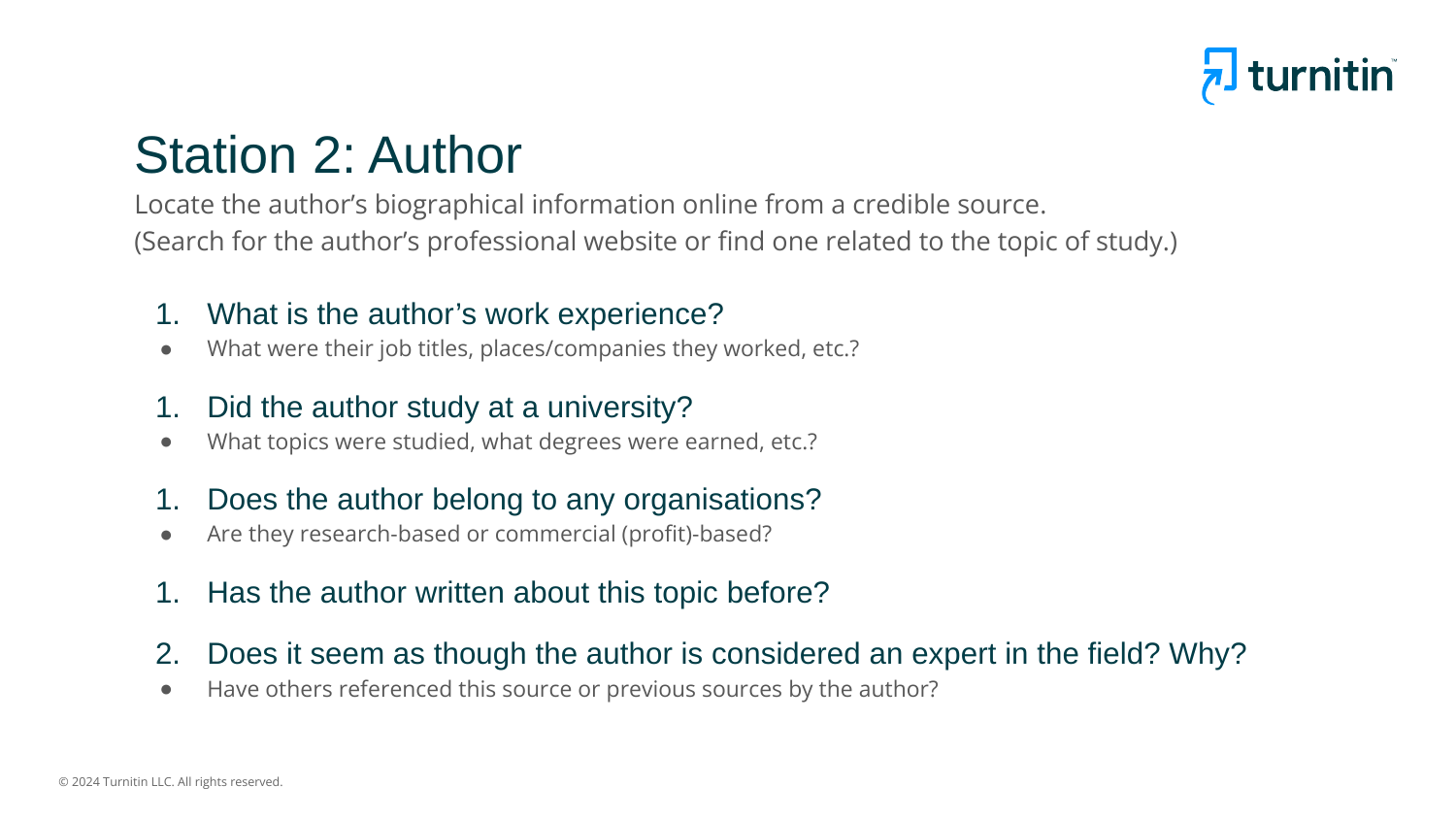

# Station 2: Author
Locate the author’s biographical information online from a credible source.
(Search for the author’s professional website or find one related to the topic of study.)

What is the author’s work experience?
What were their job titles, places/companies they worked, etc.?
Did the author study at a university?
What topics were studied, what degrees were earned, etc.?
Does the author belong to any organisations?
Are they research-based or commercial (profit)-based?
Has the author written about this topic before?
Does it seem as though the author is considered an expert in the field? Why?
Have others referenced this source or previous sources by the author?